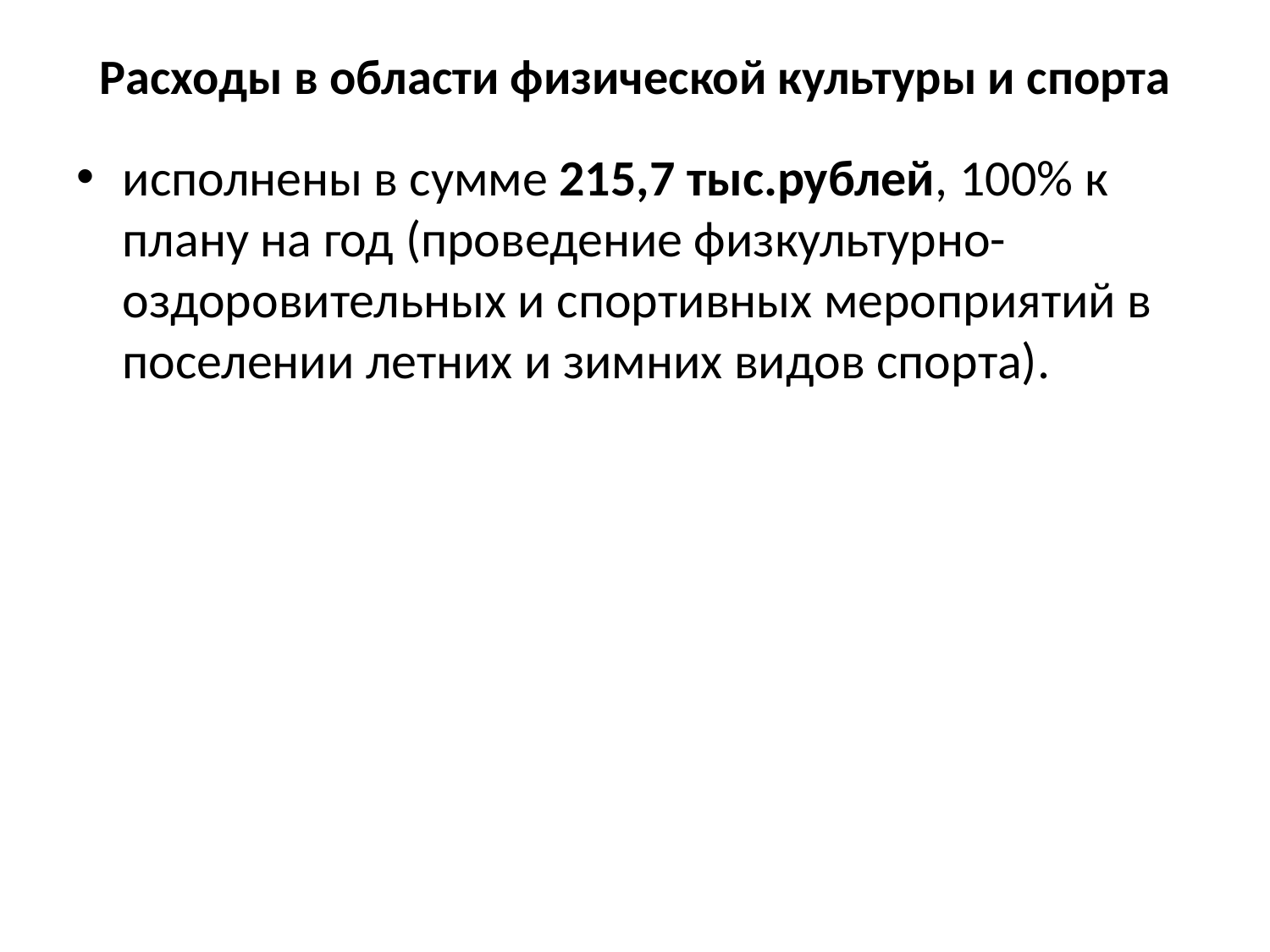

# Расходы в области физической культуры и спорта
исполнены в сумме 215,7 тыс.рублей, 100% к плану на год (проведение физкультурно-оздоровительных и спортивных мероприятий в поселении летних и зимних видов спорта).